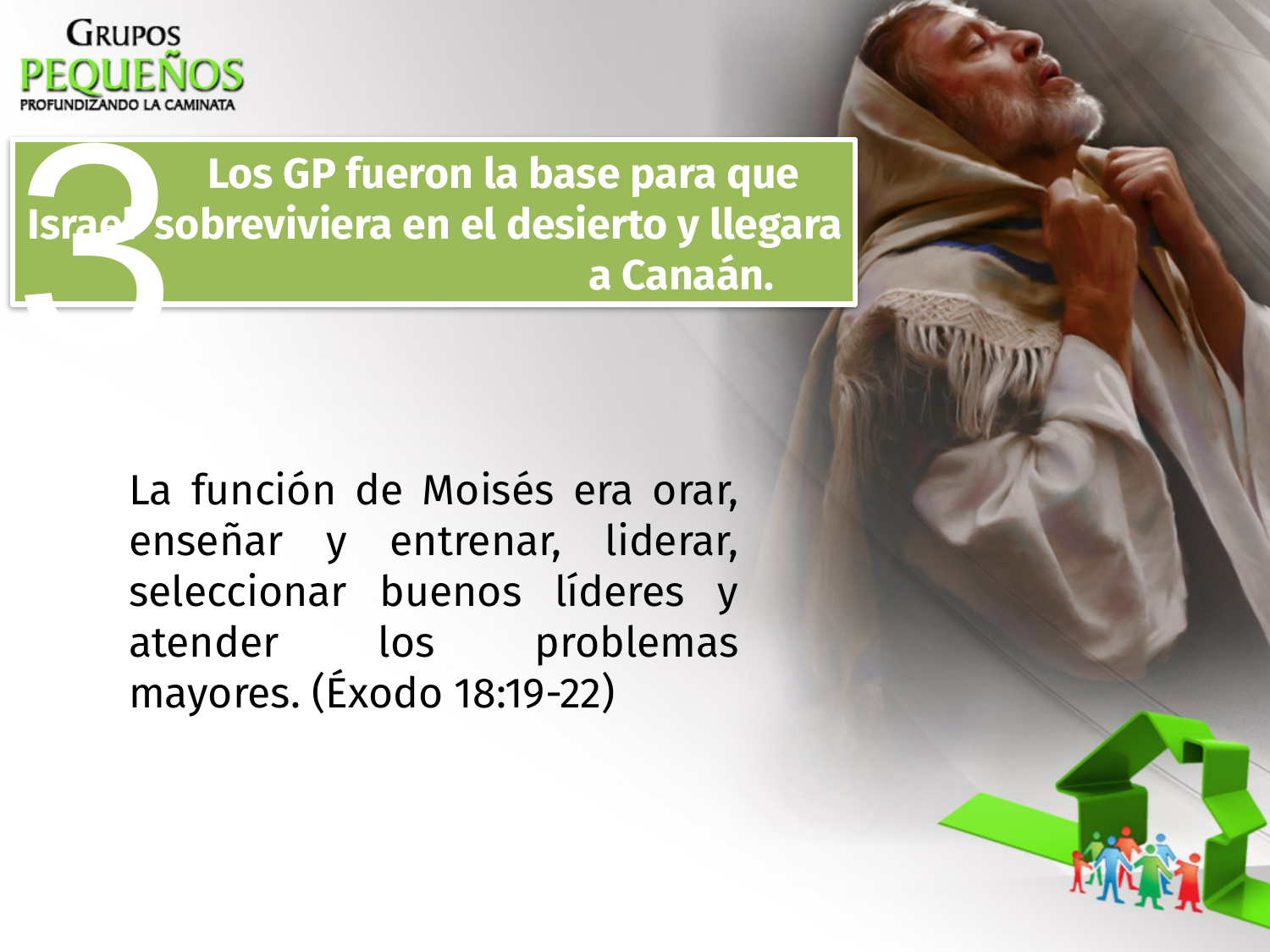

3
  	Los GP fueron la base para que 	Israel 	sobreviviera en el desierto y llegara a Canaán.
La función de Moisés era orar, enseñar y entrenar, liderar, seleccionar buenos líderes y atender los problemas mayores. (Éxodo 18:19-22)